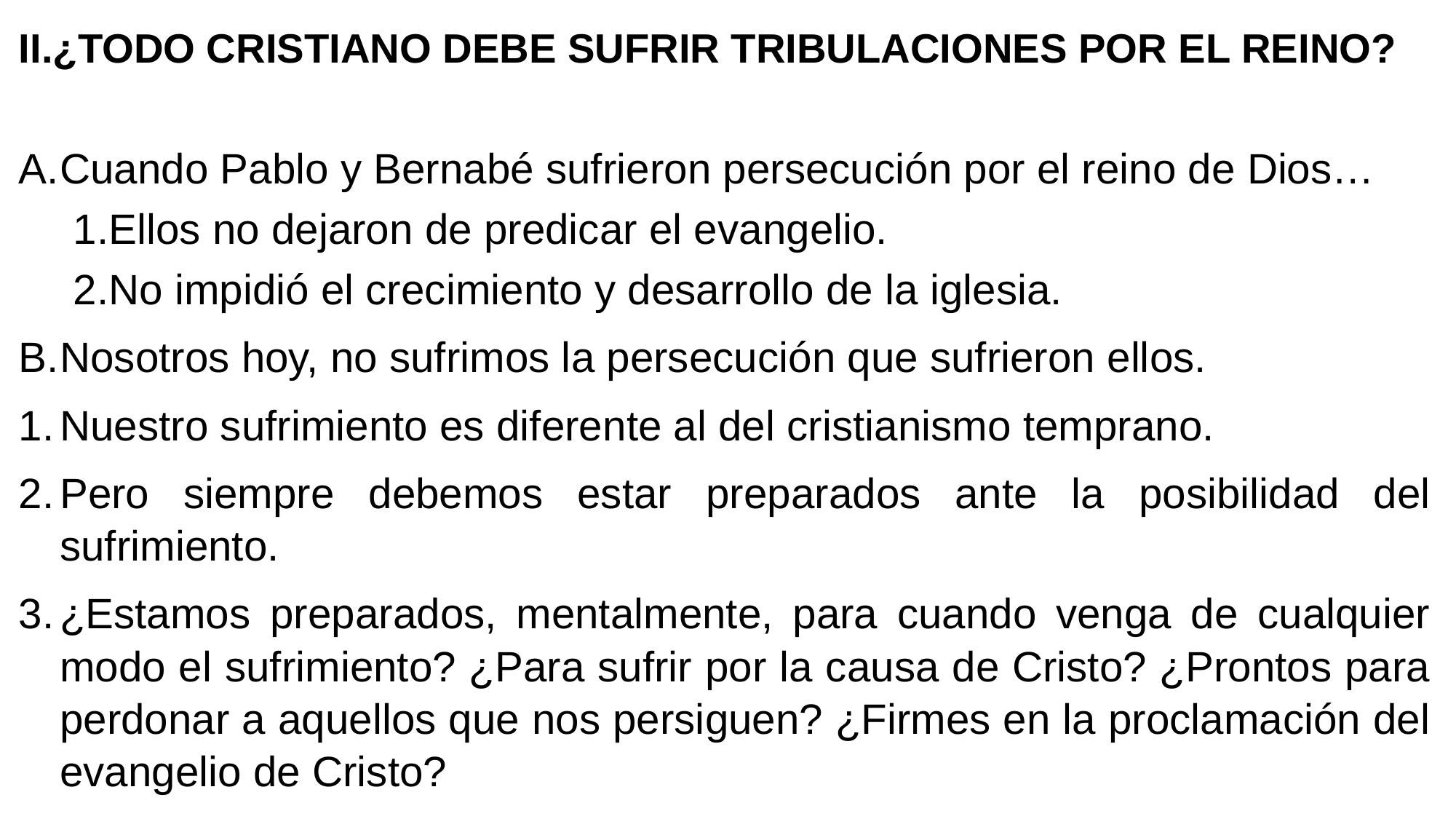

# II.¿TODO CRISTIANO DEBE SUFRIR TRIBULACIONES POR EL REINO?
Cuando Pablo y Bernabé sufrieron persecución por el reino de Dios…
Ellos no dejaron de predicar el evangelio.
No impidió el crecimiento y desarrollo de la iglesia.
Nosotros hoy, no sufrimos la persecución que sufrieron ellos.
Nuestro sufrimiento es diferente al del cristianismo temprano.
Pero siempre debemos estar preparados ante la posibilidad del sufrimiento.
¿Estamos preparados, mentalmente, para cuando venga de cualquier modo el sufrimiento? ¿Para sufrir por la causa de Cristo? ¿Prontos para perdonar a aquellos que nos persiguen? ¿Firmes en la proclamación del evangelio de Cristo?